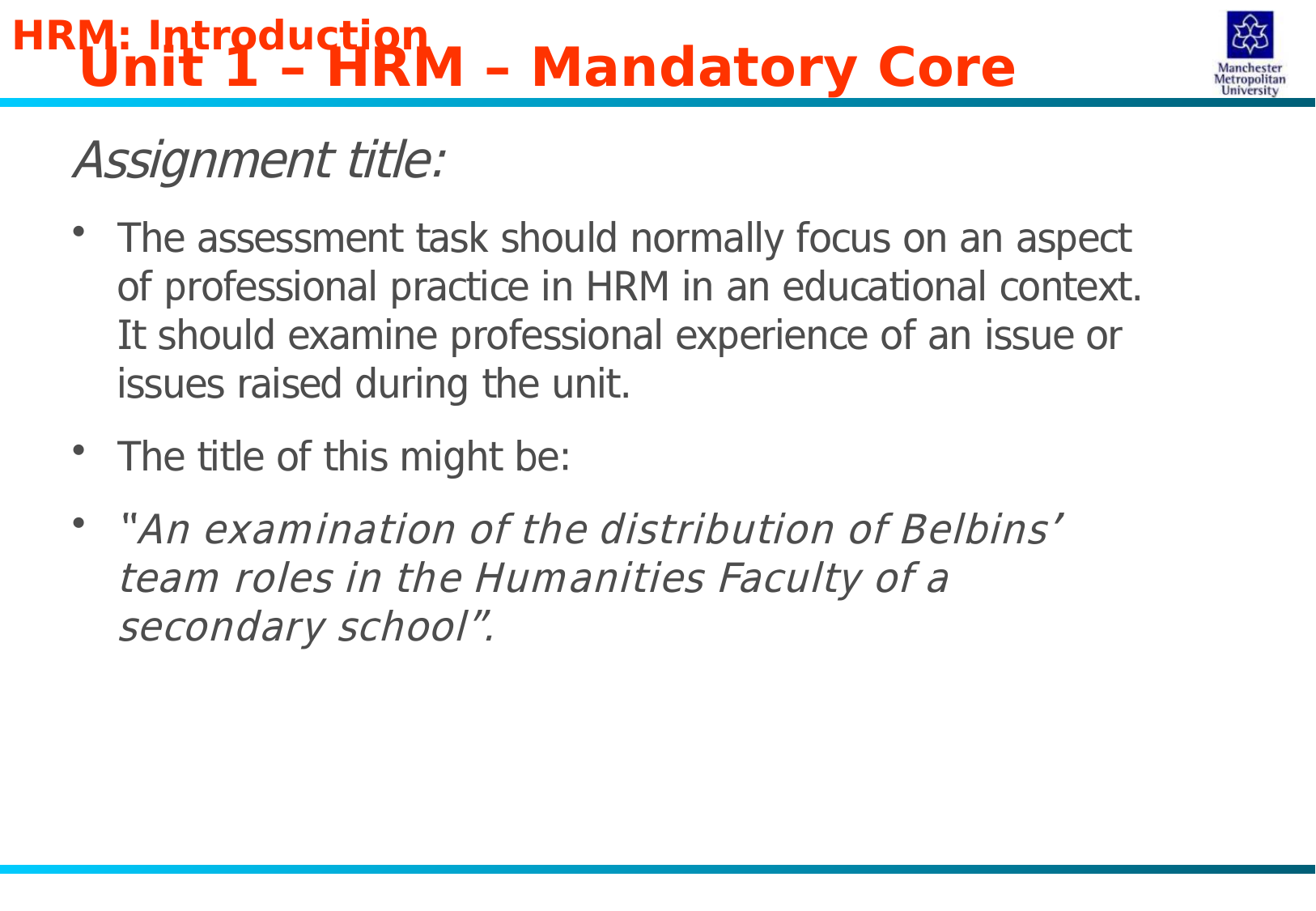

# Unit 1 – HRM – Mandatory Core
Assignment title:
The assessment task should normally focus on an aspect of professional practice in HRM in an educational context. It should examine professional experience of an issue or issues raised during the unit.
The title of this might be:
“An examination of the distribution of Belbins’ team roles in the Humanities Faculty of a secondary school”.